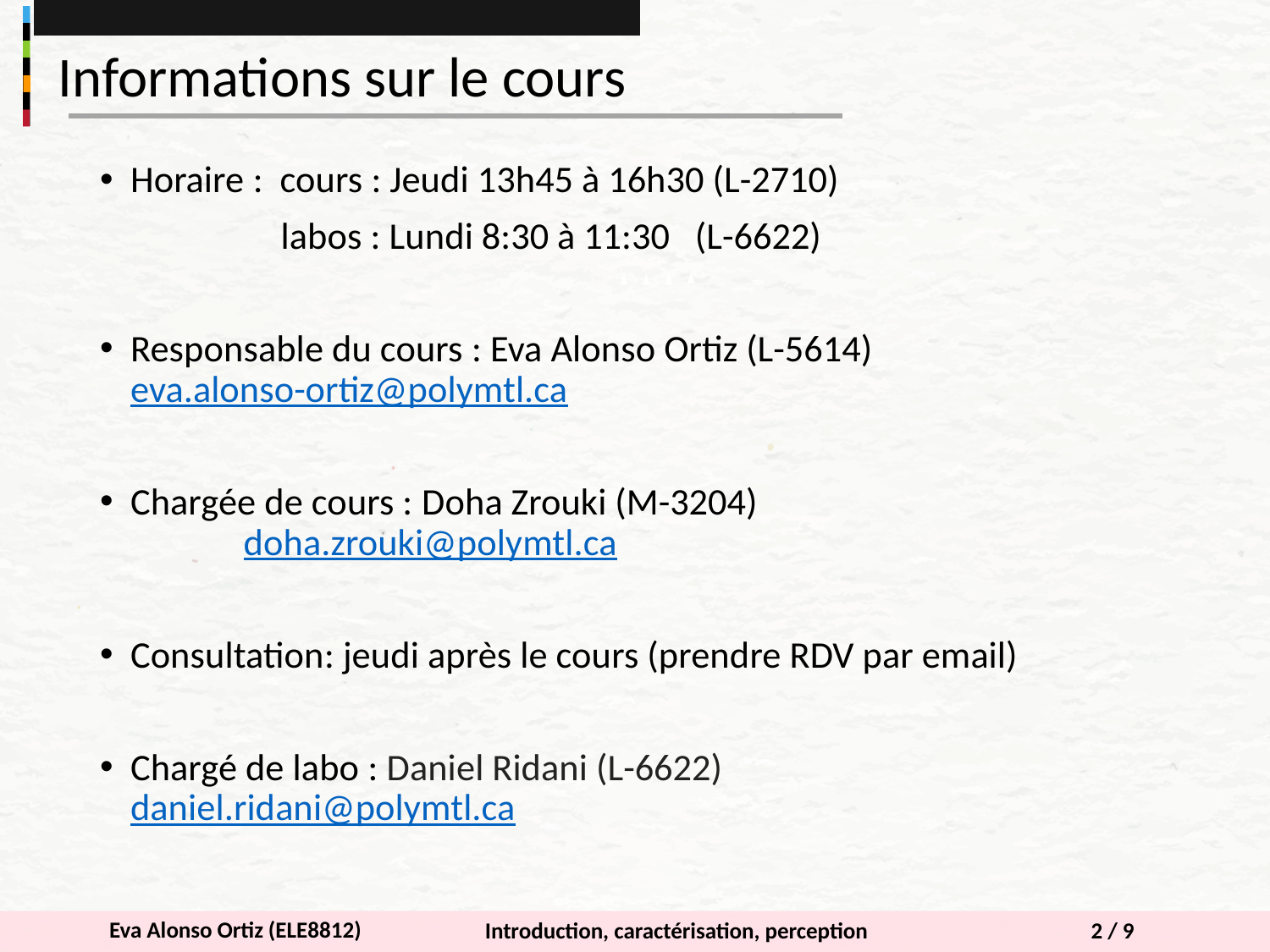

Informations sur le cours
Horaire :  cours : Jeudi 13h45 à 16h30 (L-2710)
	        labos : Lundi 8:30 à 11:30   (L-6622)

Responsable du cours : Eva Alonso Ortiz (L-5614) 				            eva.alonso-ortiz@polymtl.ca

Chargée de cours : Doha Zrouki (M-3204)
 			doha.zrouki@polymtl.ca

Consultation: jeudi après le cours (prendre RDV par email)

Chargé de labo : Daniel Ridani (L-6622)
		daniel.ridani@polymtl.ca